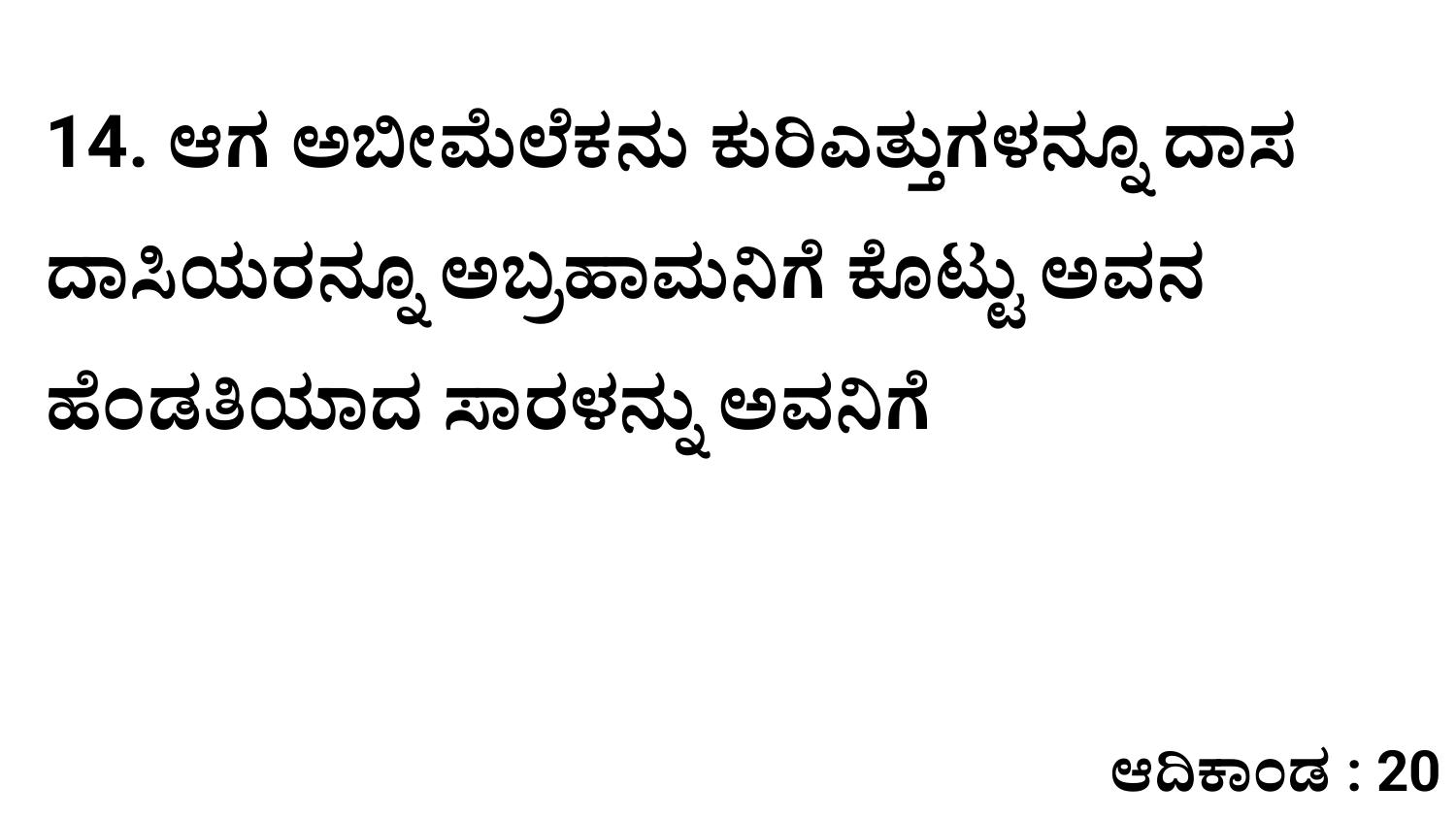

14. ಆಗ ಅಬೀಮೆಲೆಕನು ಕುರಿಎತ್ತುಗಳನ್ನೂ ದಾಸ ದಾಸಿಯರನ್ನೂ ಅಬ್ರಹಾಮನಿಗೆ ಕೊಟ್ಟು ಅವನ ಹೆಂಡತಿಯಾದ ಸಾರಳನ್ನು ಅವನಿಗೆ
ಆದಿಕಾಂಡ : 20